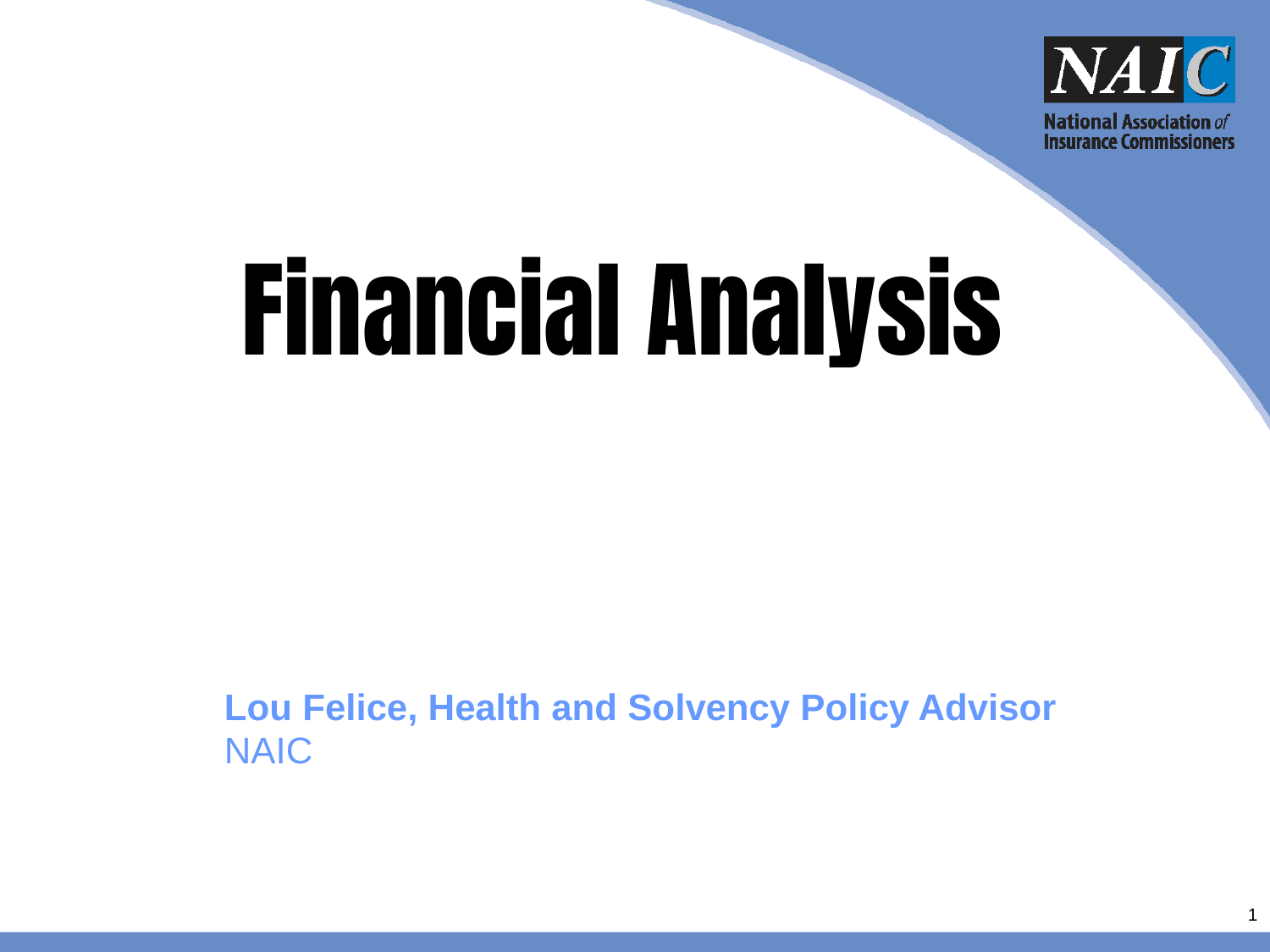

# Financial Analysis
Lou Felice, Health and Solvency Policy Advisor
NAIC
1